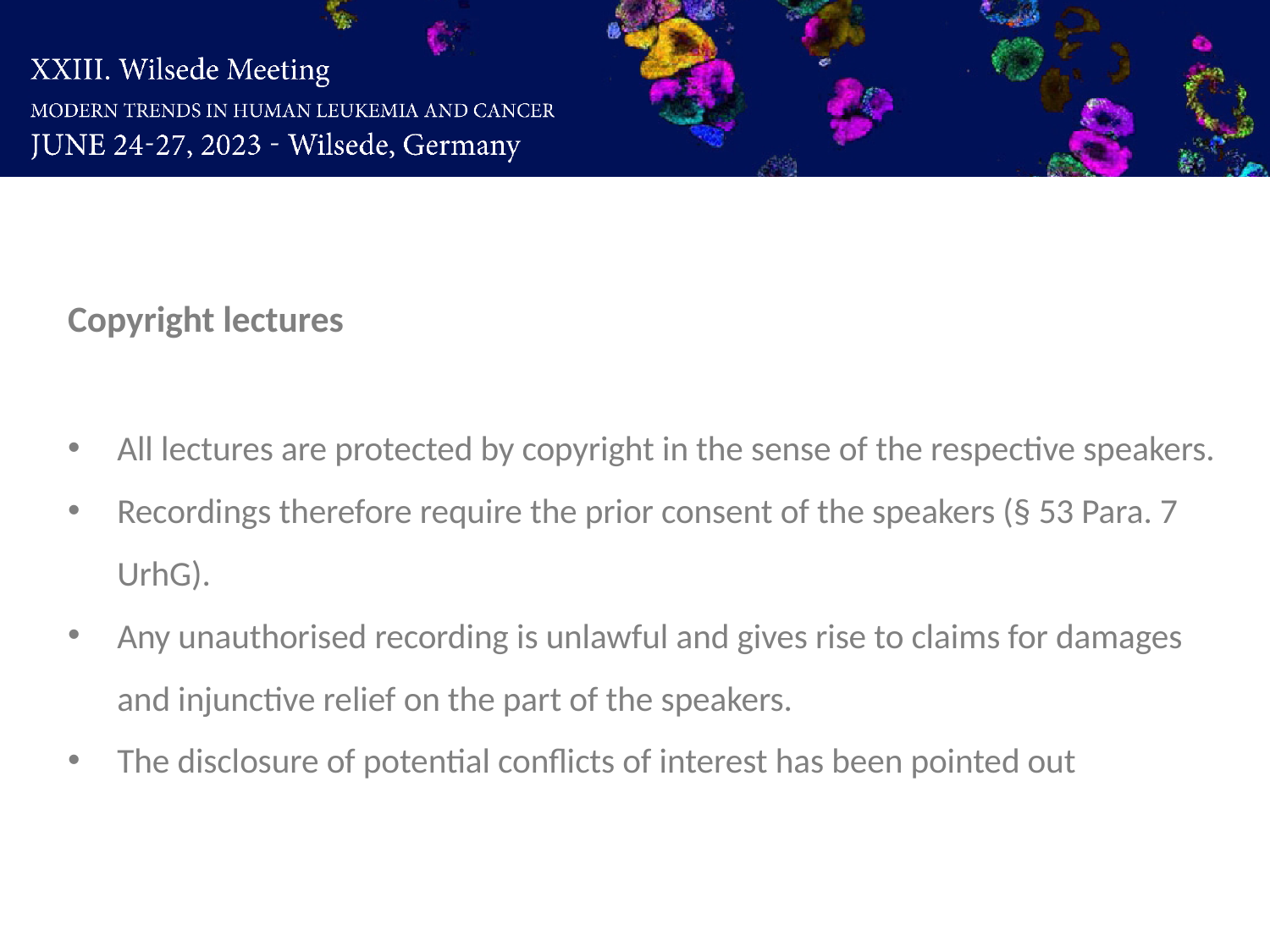

Copyright lectures

All lectures are protected by copyright in the sense of the respective speakers.
Recordings therefore require the prior consent of the speakers (§ 53 Para. 7 UrhG).
Any unauthorised recording is unlawful and gives rise to claims for damages and injunctive relief on the part of the speakers.
The disclosure of potential conflicts of interest has been pointed out